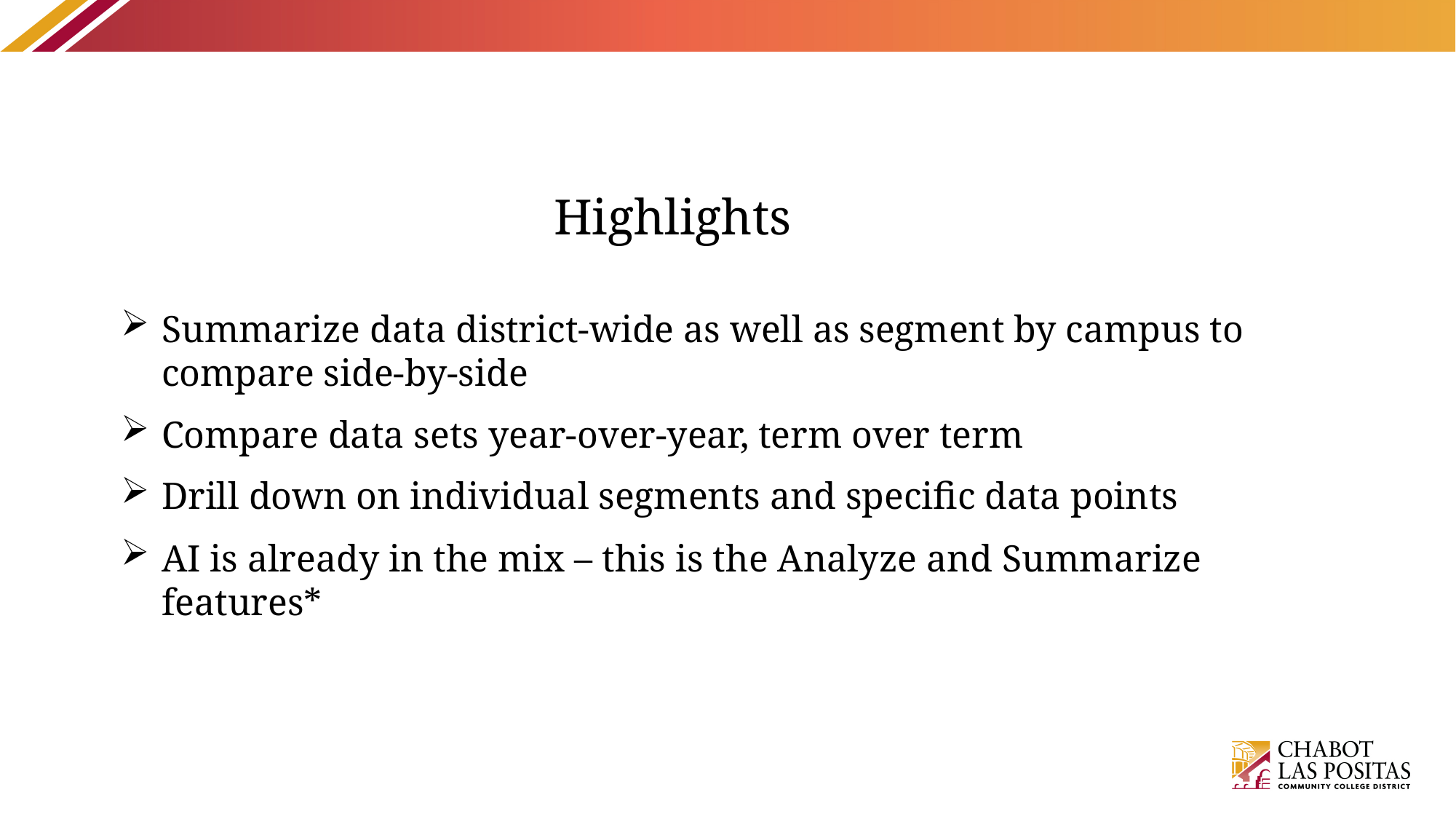

Highlights
Summarize data district-wide as well as segment by campus to compare side-by-side
Compare data sets year-over-year, term over term
Drill down on individual segments and specific data points
AI is already in the mix – this is the Analyze and Summarize features*